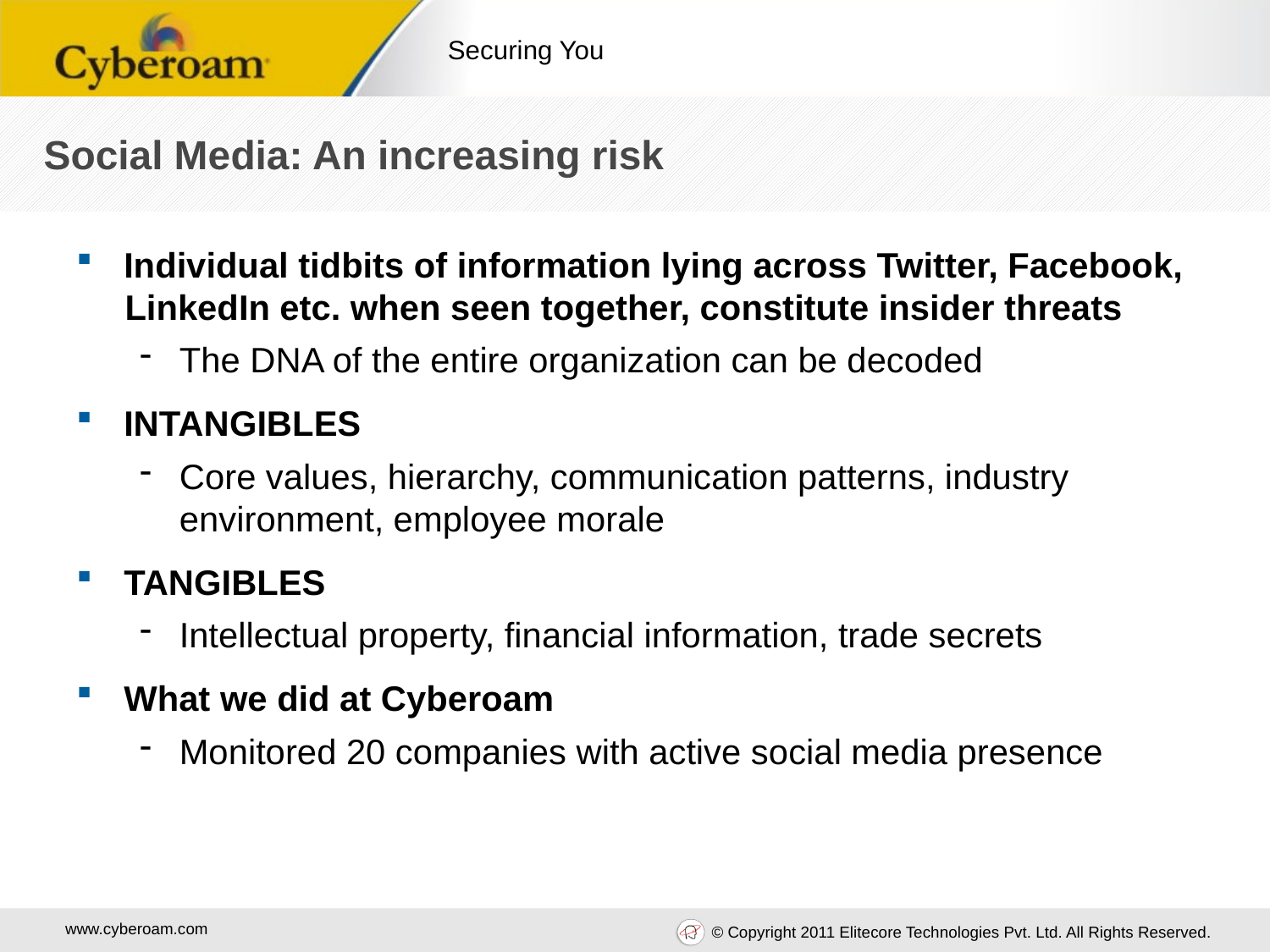

Social Media: An increasing risk
Individual tidbits of information lying across Twitter, Facebook,
     LinkedIn etc. when seen together, constitute insider threats
The DNA of the entire organization can be decoded
INTANGIBLES
Core values, hierarchy, communication patterns, industry environment, employee morale
TANGIBLES
Intellectual property, financial information, trade secrets
What we did at Cyberoam
Monitored 20 companies with active social media presence